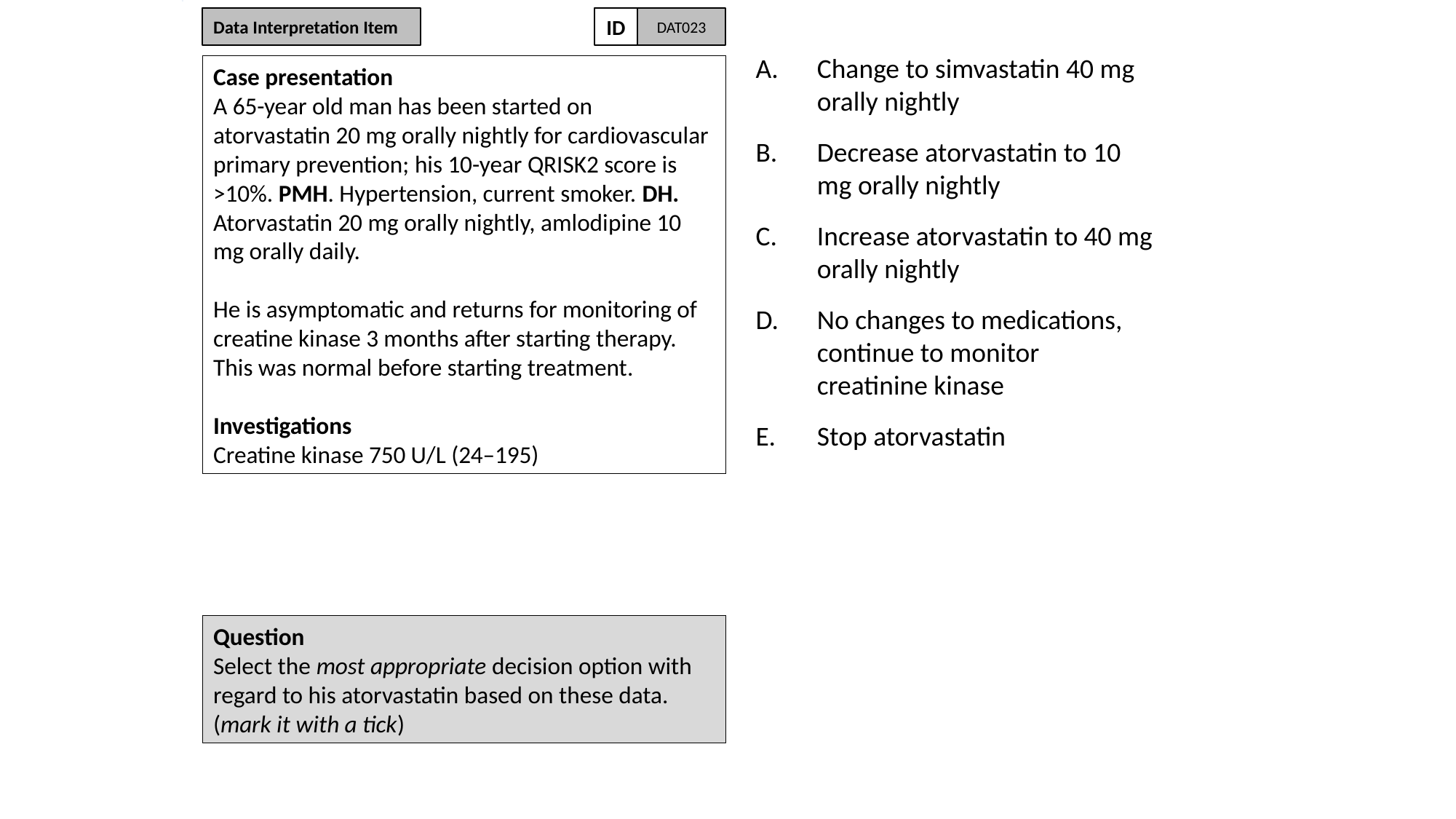

Data Interpretation Item
ID
DAT023
Change to simvastatin 40 mg orally nightly
Decrease atorvastatin to 10 mg orally nightly
Increase atorvastatin to 40 mg orally nightly
No changes to medications, continue to monitor creatinine kinase
Stop atorvastatin
Case presentation
A 65-year old man has been started on atorvastatin 20 mg orally nightly for cardiovascular primary prevention; his 10-year QRISK2 score is >10%. PMH. Hypertension, current smoker. DH. Atorvastatin 20 mg orally nightly, amlodipine 10 mg orally daily.

He is asymptomatic and returns for monitoring of creatine kinase 3 months after starting therapy. This was normal before starting treatment.

Investigations
Creatine kinase 750 U/L (24–195)
Question
Select the most appropriate decision option with regard to his atorvastatin based on these data.
(mark it with a tick)